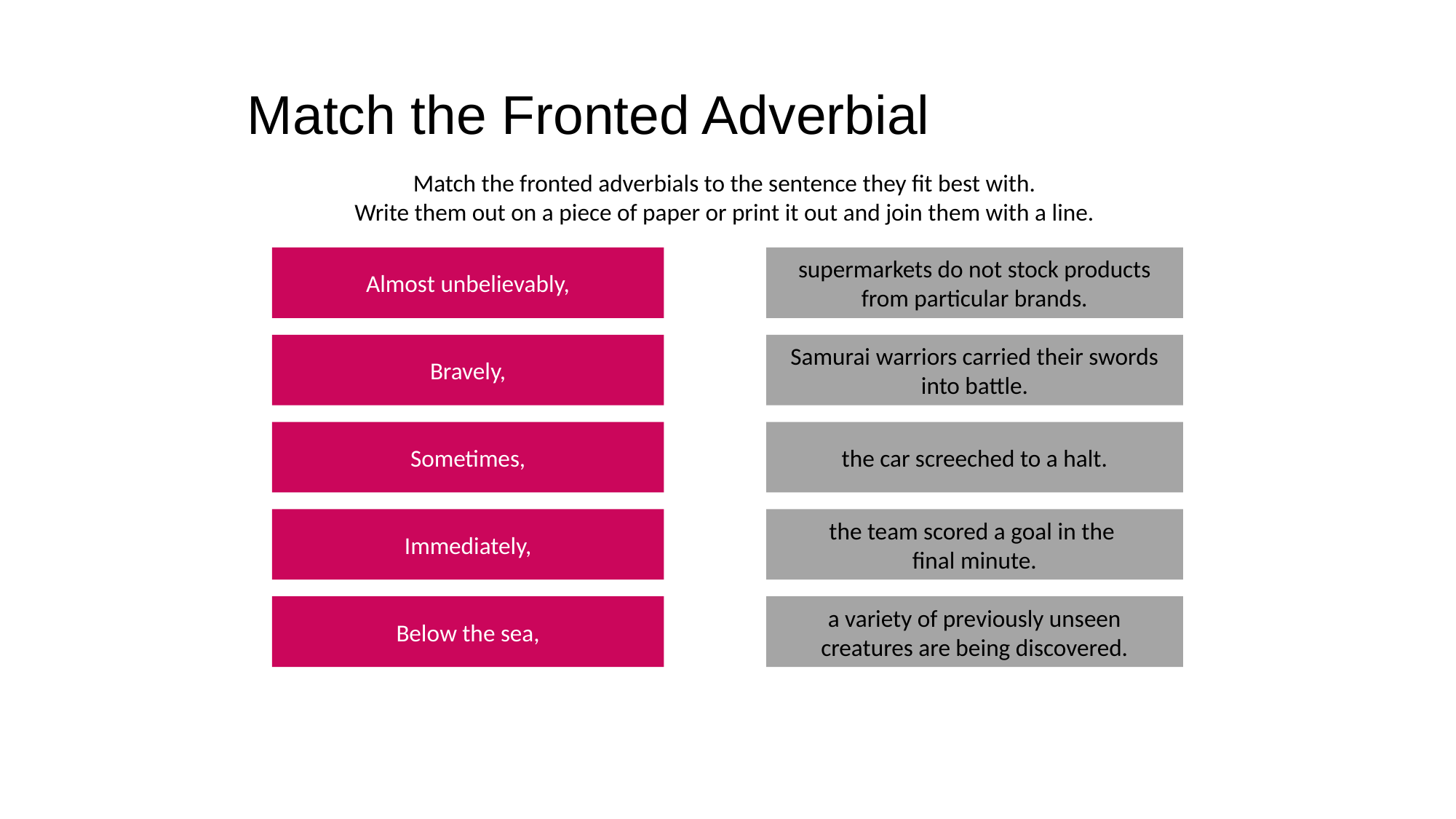

# Match the Fronted Adverbial
Match the fronted adverbials to the sentence they fit best with.
Write them out on a piece of paper or print it out and join them with a line.
Almost unbelievably,
supermarkets do not stock products from particular brands.
Bravely,
Samurai warriors carried their swords into battle.
Sometimes,
the car screeched to a halt.
Immediately,
the team scored a goal in the
final minute.
Below the sea,
a variety of previously unseen creatures are being discovered.